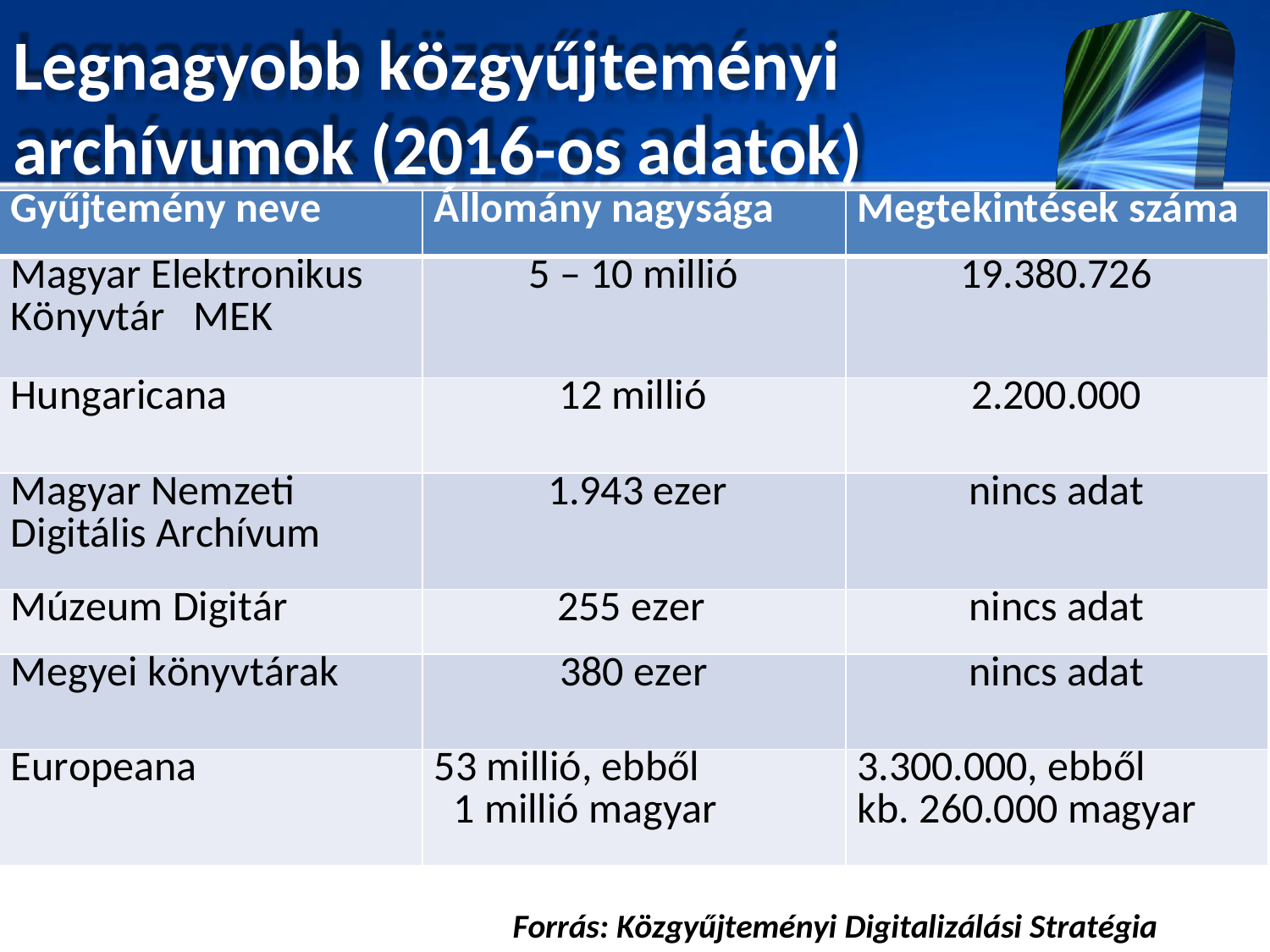

Legnagyobb közgyűjteményi
archívumok (2016-os adatok)

| Gyűjtemény neve | Állomány nagysága | Megtekintések száma |
| --- | --- | --- |
| Magyar Elektronikus Könyvtár MEK | 5 – 10 millió | 19.380.726 |
| Hungaricana | 12 millió | 2.200.000 |
| Magyar Nemzeti Digitális Archívum | 1.943 ezer | nincs adat |
| Múzeum Digitár | 255 ezer | nincs adat |
| Megyei könyvtárak | 380 ezer | nincs adat |
| Europeana | 53 millió, ebből 1 millió magyar | 3.300.000, ebből kb. 260.000 magyar |
Forrás: Közgyűjteményi Digitalizálási Stratégia